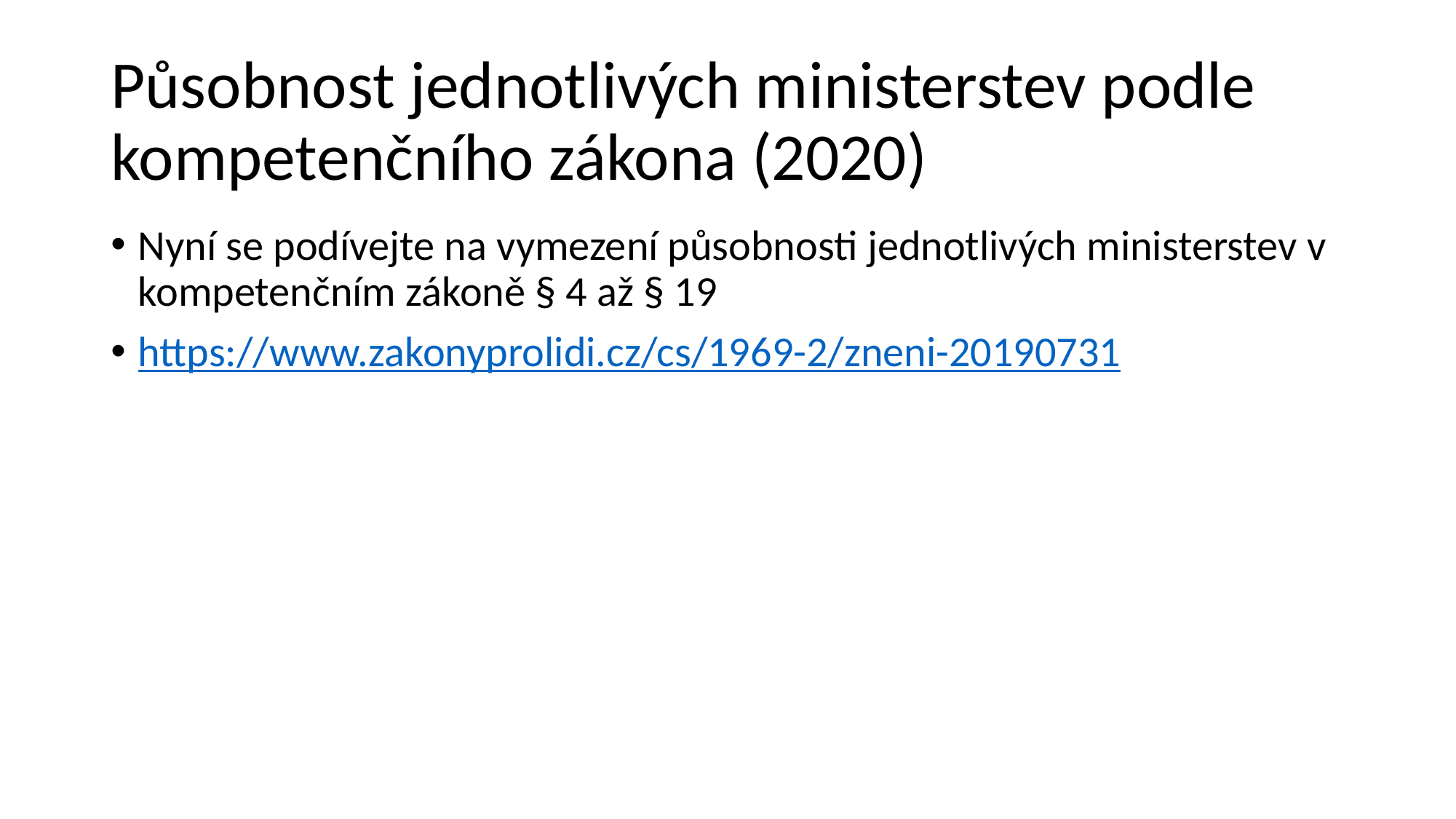

# Působnost jednotlivých ministerstev podle kompetenčního zákona (2020)
Nyní se podívejte na vymezení působnosti jednotlivých ministerstev v kompetenčním zákoně § 4 až § 19
https://www.zakonyprolidi.cz/cs/1969-2/zneni-20190731